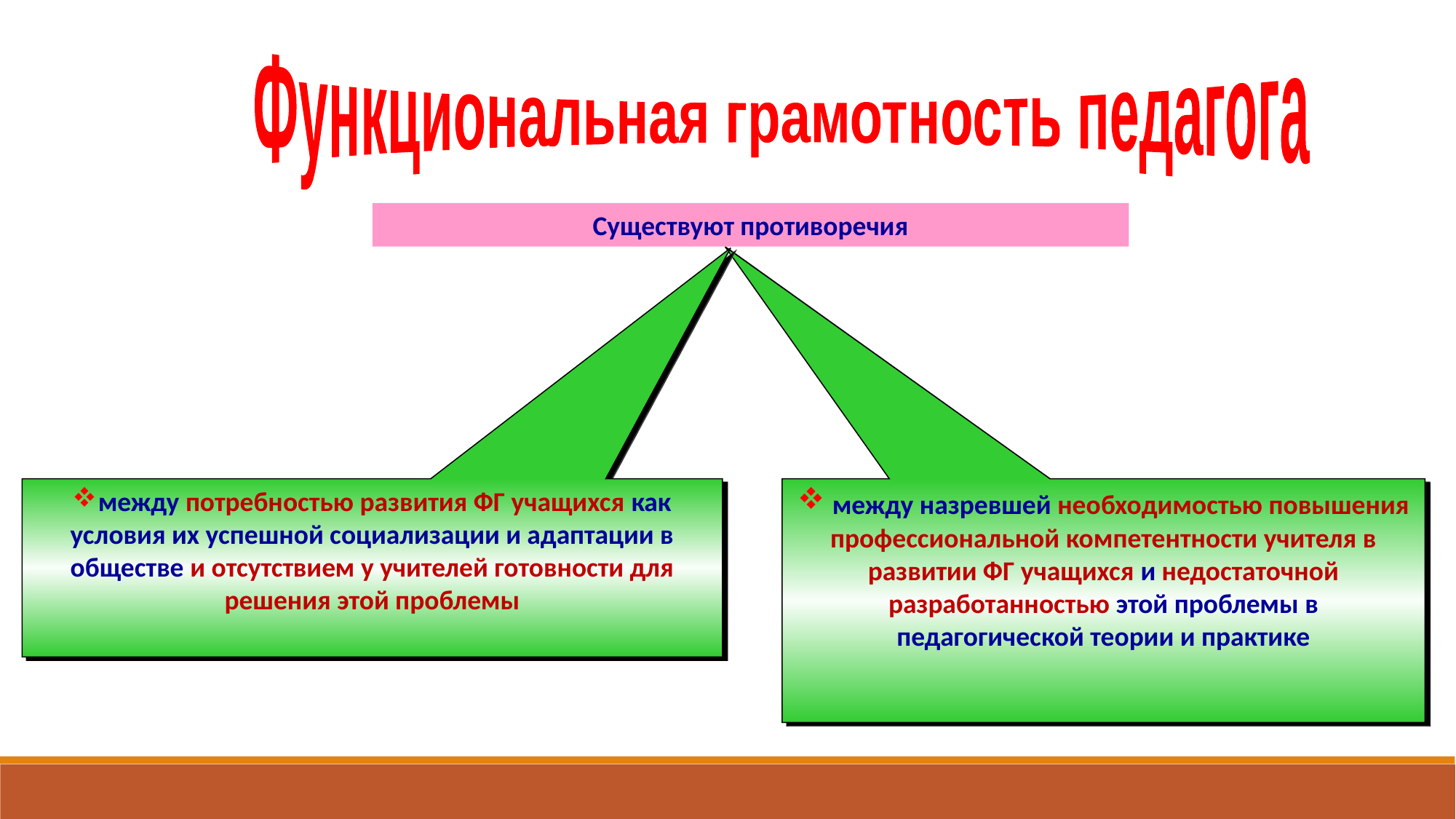

Функциональная грамотность педагога
Существуют противоречия
между потребностью развития ФГ учащихся как условия их успешной социализации и адаптации в обществе и отсутствием у учителей готовности для решения этой проблемы

 между назревшей необходимостью повышения профессиональной компетентности учителя в развитии ФГ учащихся и недостаточной разработанностью этой проблемы в педагогической теории и практике